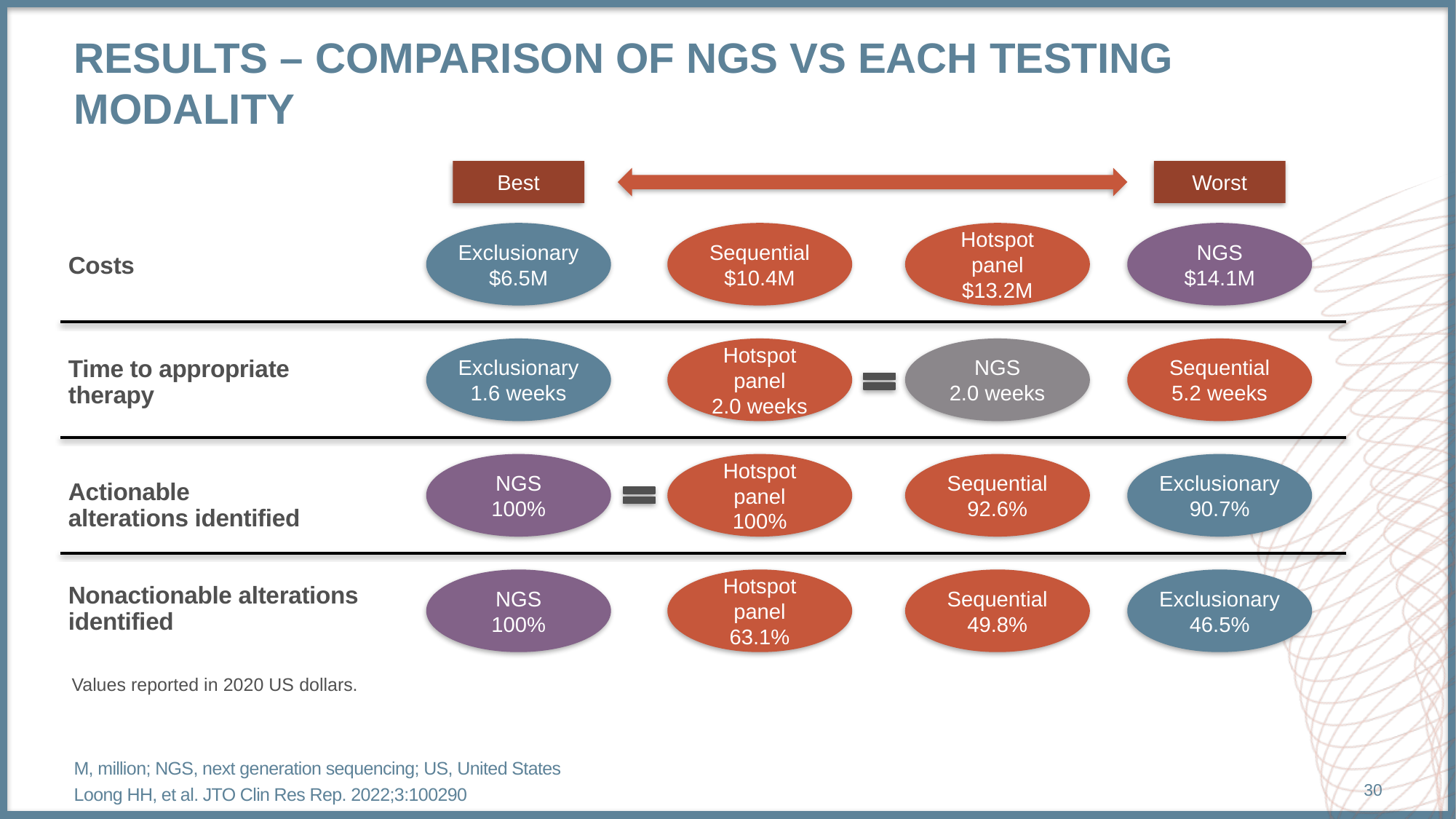

# Results – Comparison of NGS vs each TESTING MODALITY
Best
Worst
Exclusionary
$6.5M
Sequential
$10.4M
Hotspot panel
$13.2M
NGS
$14.1M
Costs
Exclusionary
1.6 weeks
Hotspot panel
2.0 weeks
NGS
2.0 weeks
Sequential
5.2 weeks
Time to appropriate
therapy

NGS
100%
Hotspot panel
100%
Sequential
92.6%
Exclusionary
90.7%
Actionable
alterations identified

NGS
100%
Hotspot panel
63.1%
Sequential
49.8%
Exclusionary
46.5%
Nonactionable alterations identified
Values reported in 2020 US dollars.
M, million; NGS, next generation sequencing; US, United States
Loong HH, et al. JTO Clin Res Rep. 2022;3:100290
30